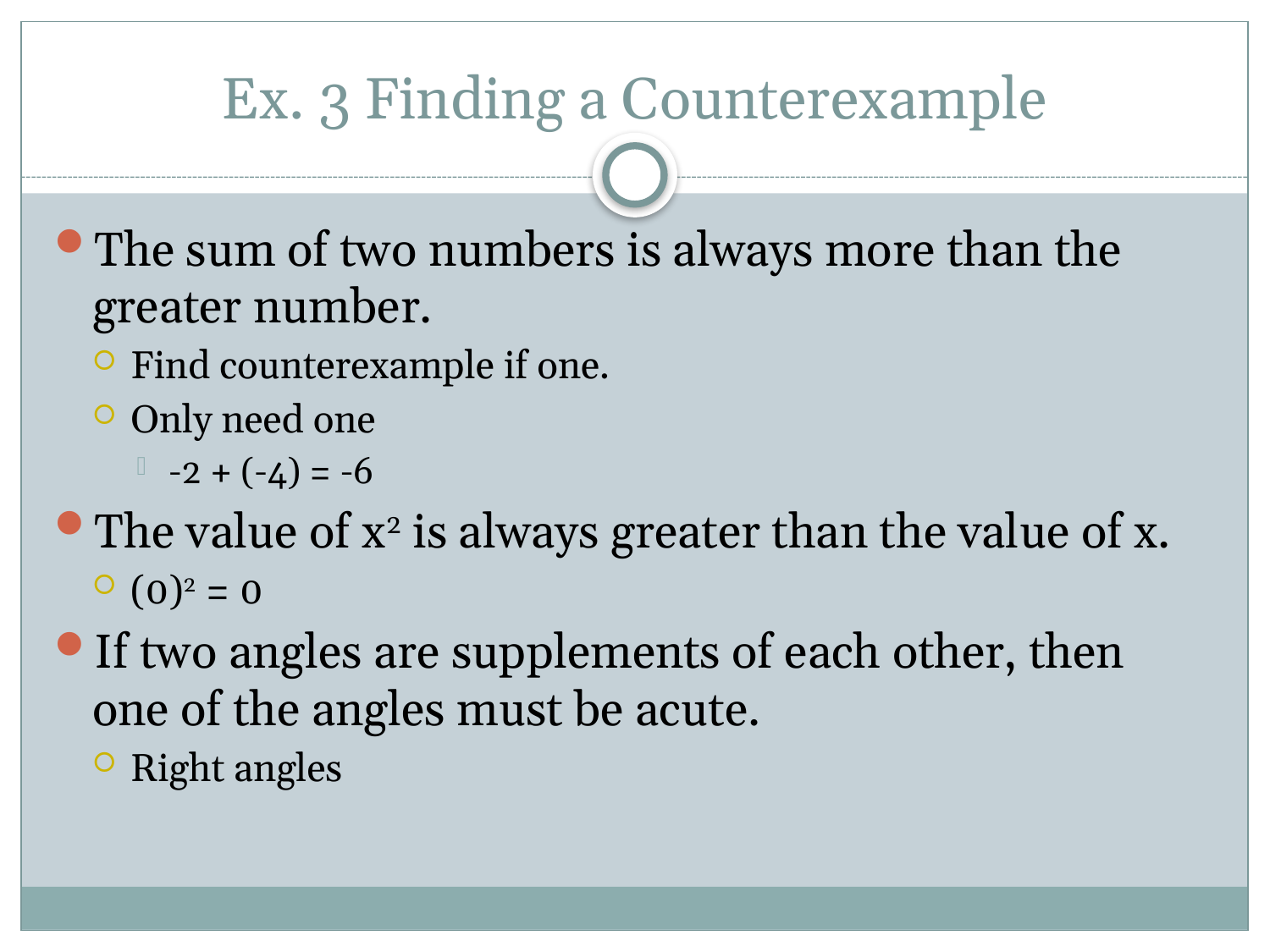

# Ex. 3 Finding a Counterexample
The sum of two numbers is always more than the greater number.
Find counterexample if one.
Only need one
-2 + (-4) = -6
The value of x2 is always greater than the value of x.
(0)2 = 0
If two angles are supplements of each other, then one of the angles must be acute.
Right angles